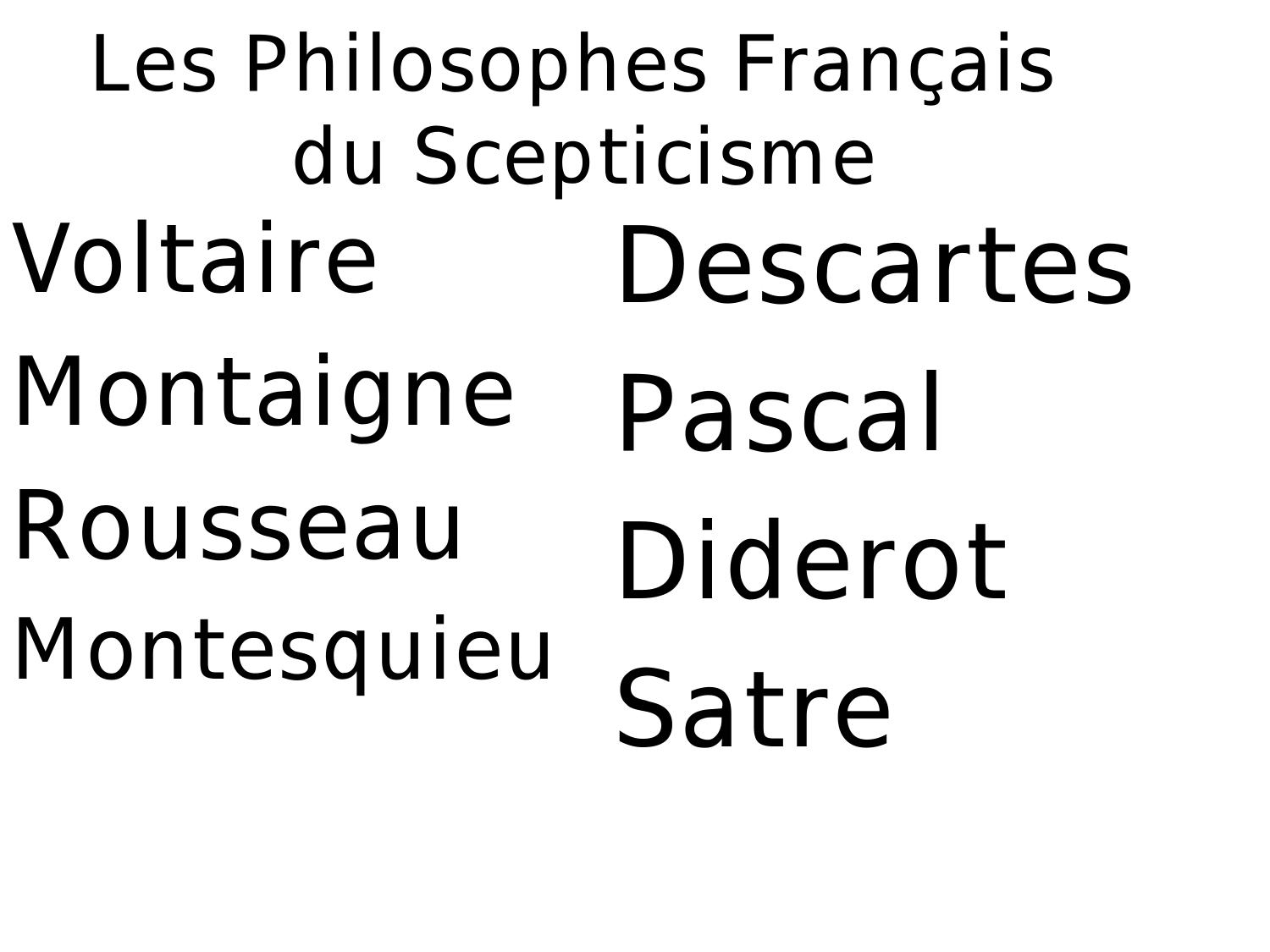

# Les Philosophes Français du Scepticisme
Voltaire
Montaigne
Rousseau
Montesquieu
Descartes
Pascal
Diderot
Satre